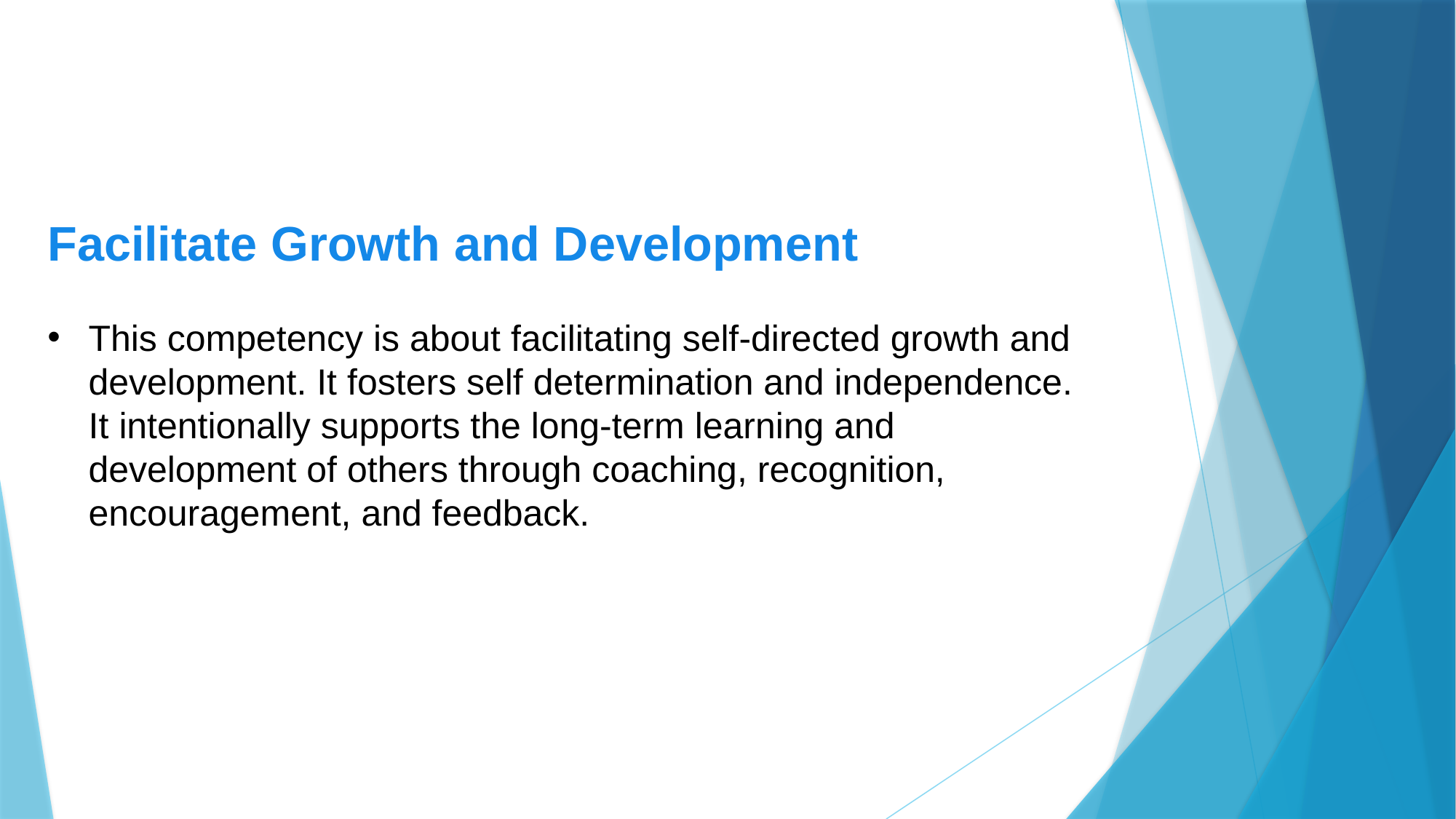

Facilitate Growth and Development

This competency is about facilitating self-directed growth and development. It fosters self determination and independence. It intentionally supports the long-term learning and development of others through coaching, recognition, encouragement, and feedback.